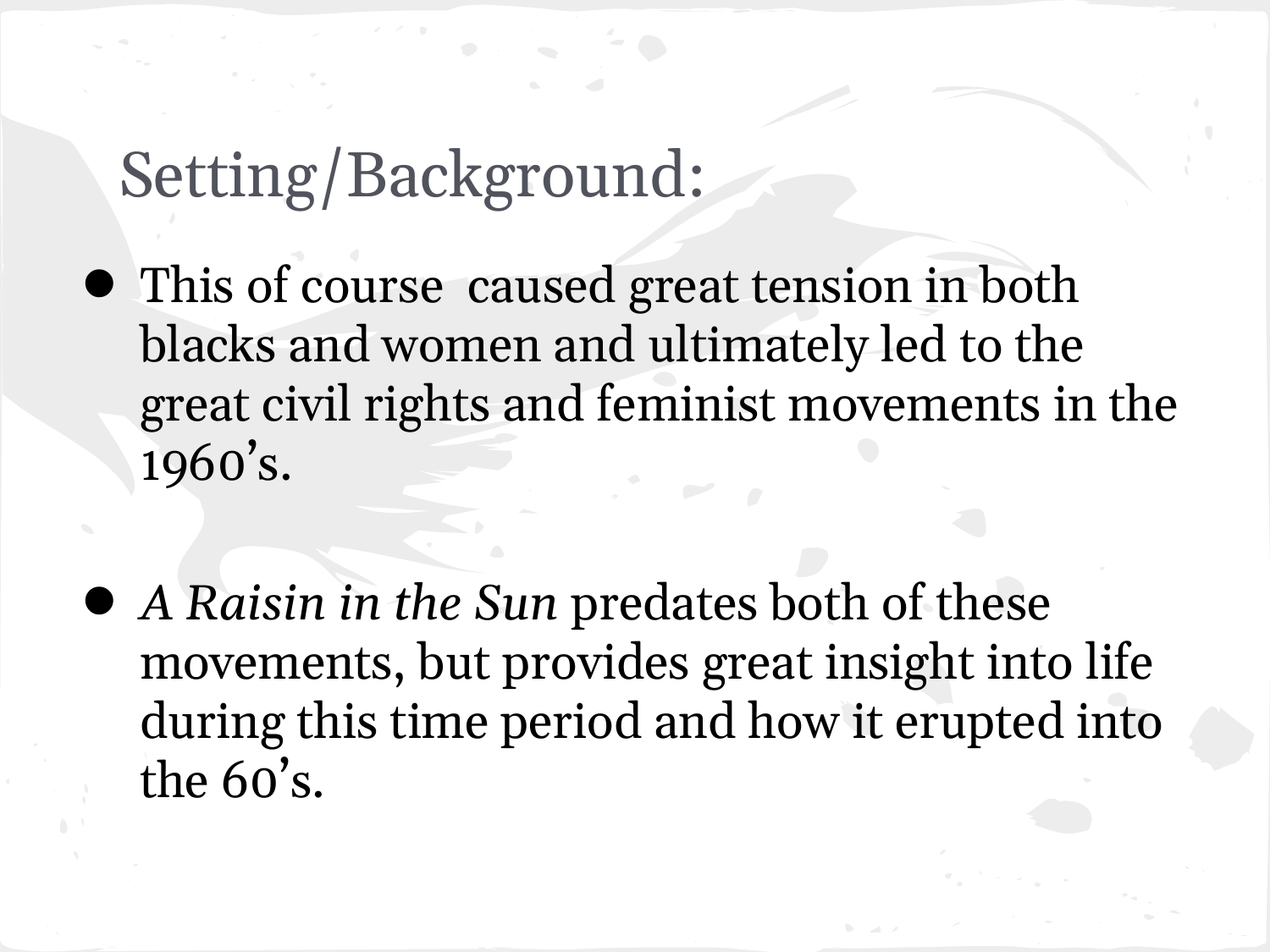

# Setting/Background:
This of course  caused great tension in both blacks and women and ultimately led to the great civil rights and feminist movements in the 1960’s.

A Raisin in the Sun predates both of these movements, but provides great insight into life during this time period and how it erupted into the 60’s.